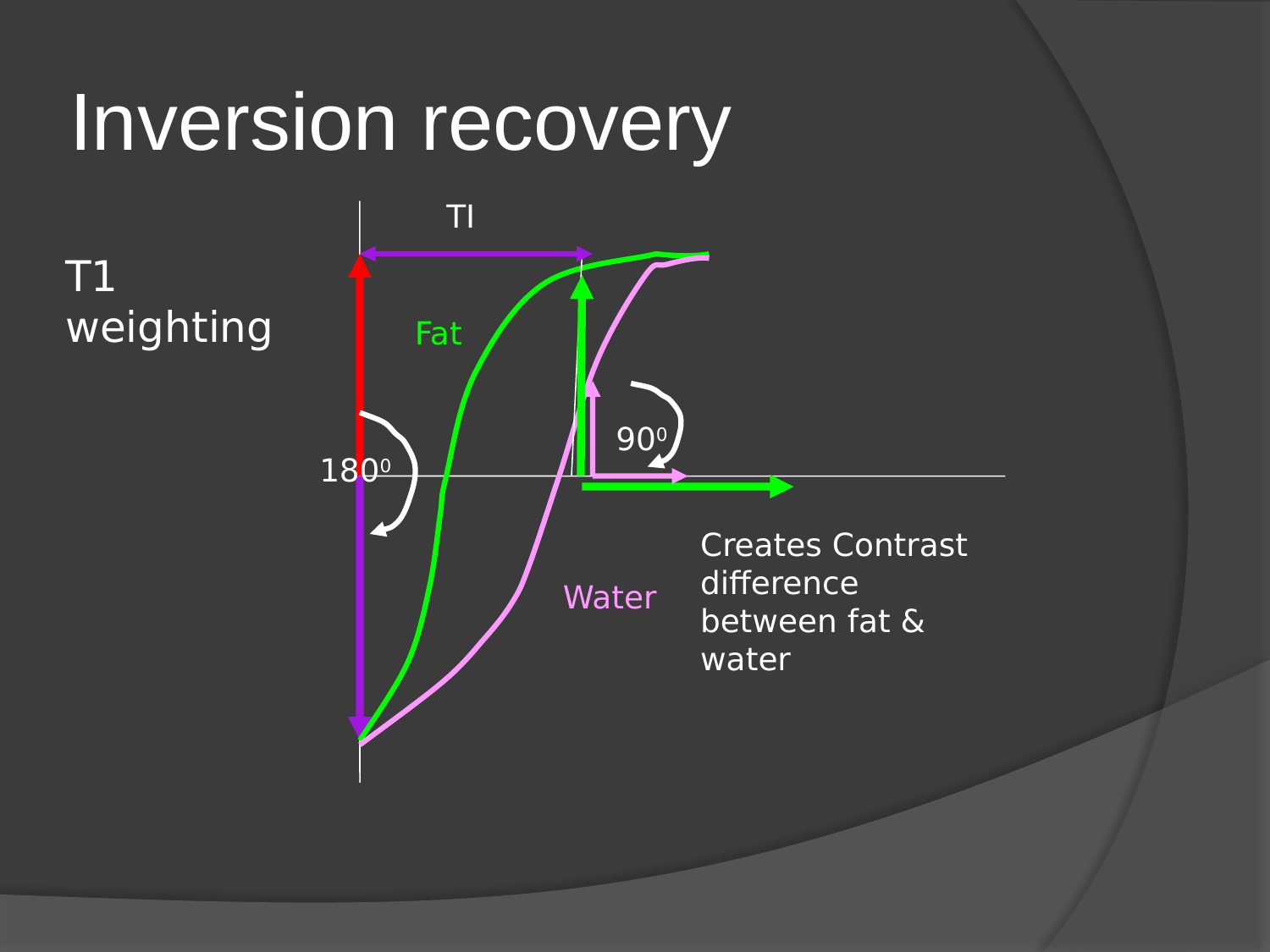

# Inversion recovery
TI

T1 weighting

Fat

900

1800

Creates Contrast difference between fat & water
Water